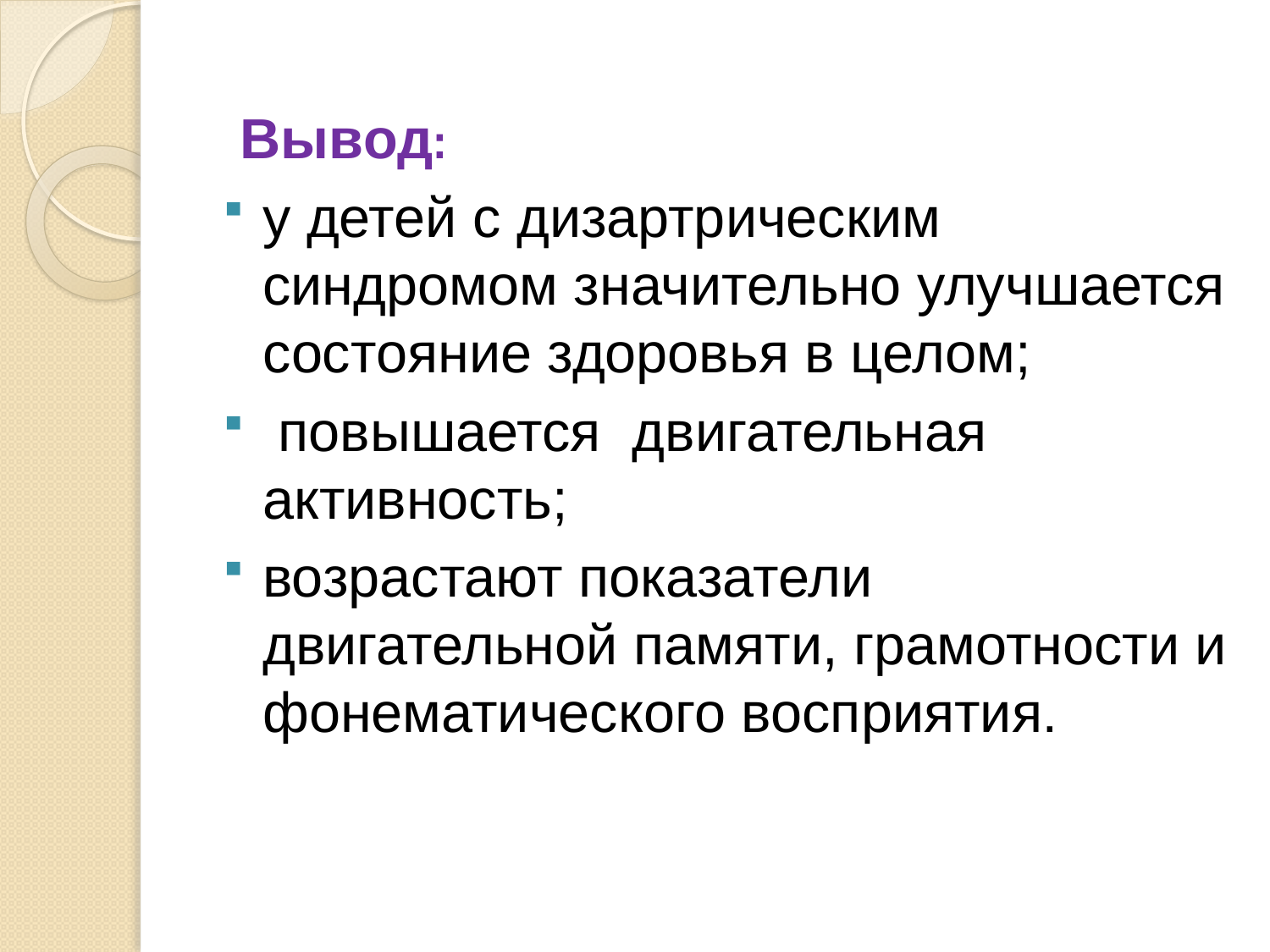

Вывод:
у детей с дизартрическим синдромом значительно улучшается состояние здоровья в целом;
 повышается  двигательная активность;
возрастают показатели двигательной памяти, грамотности и фонематического восприятия.